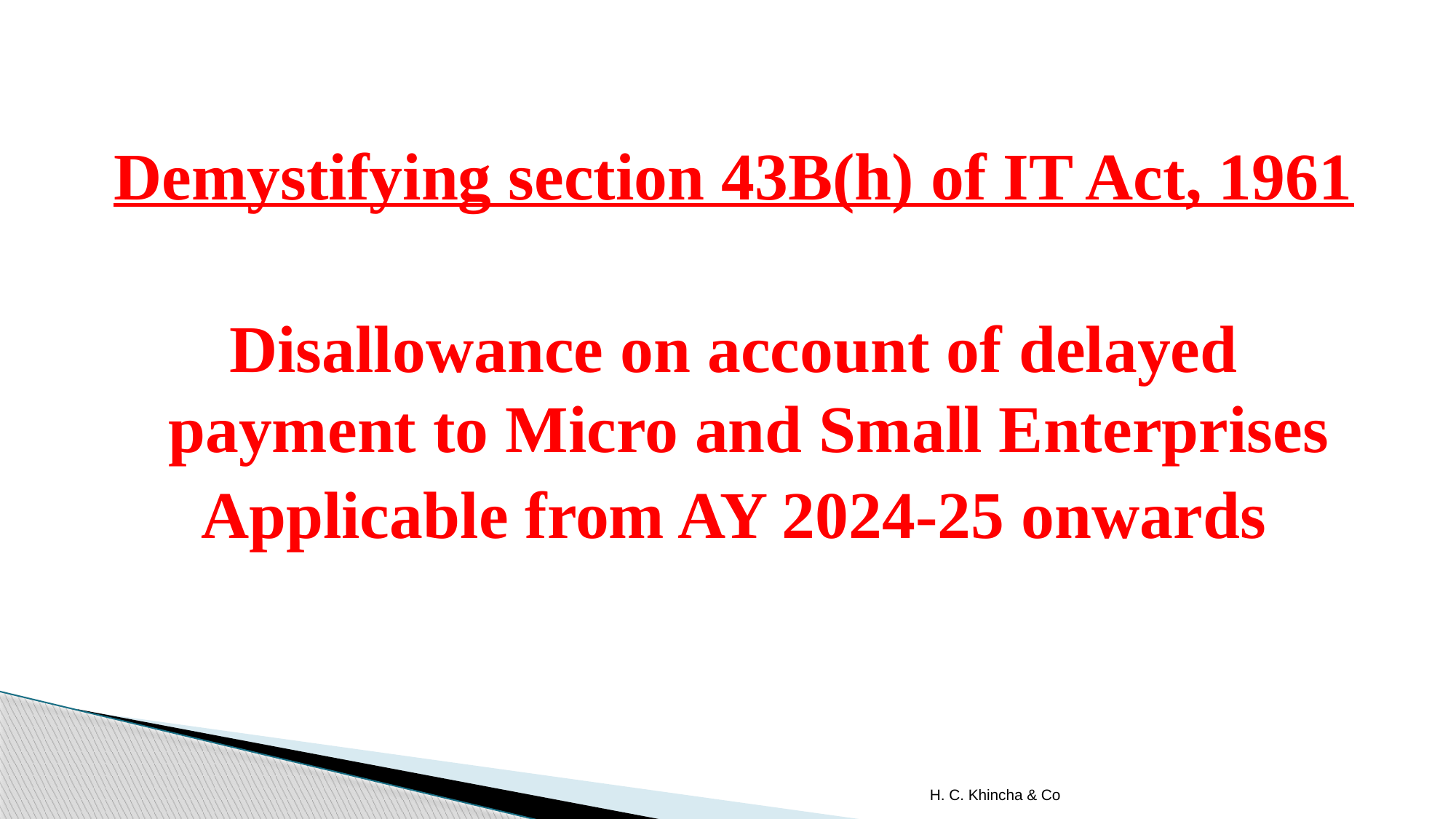

Demystifying section 43B(h) of IT Act, 1961

Disallowance on account of delayed payment to Micro and Small Enterprises
Applicable from AY 2024-25 onwards

H. C. Khincha & Co